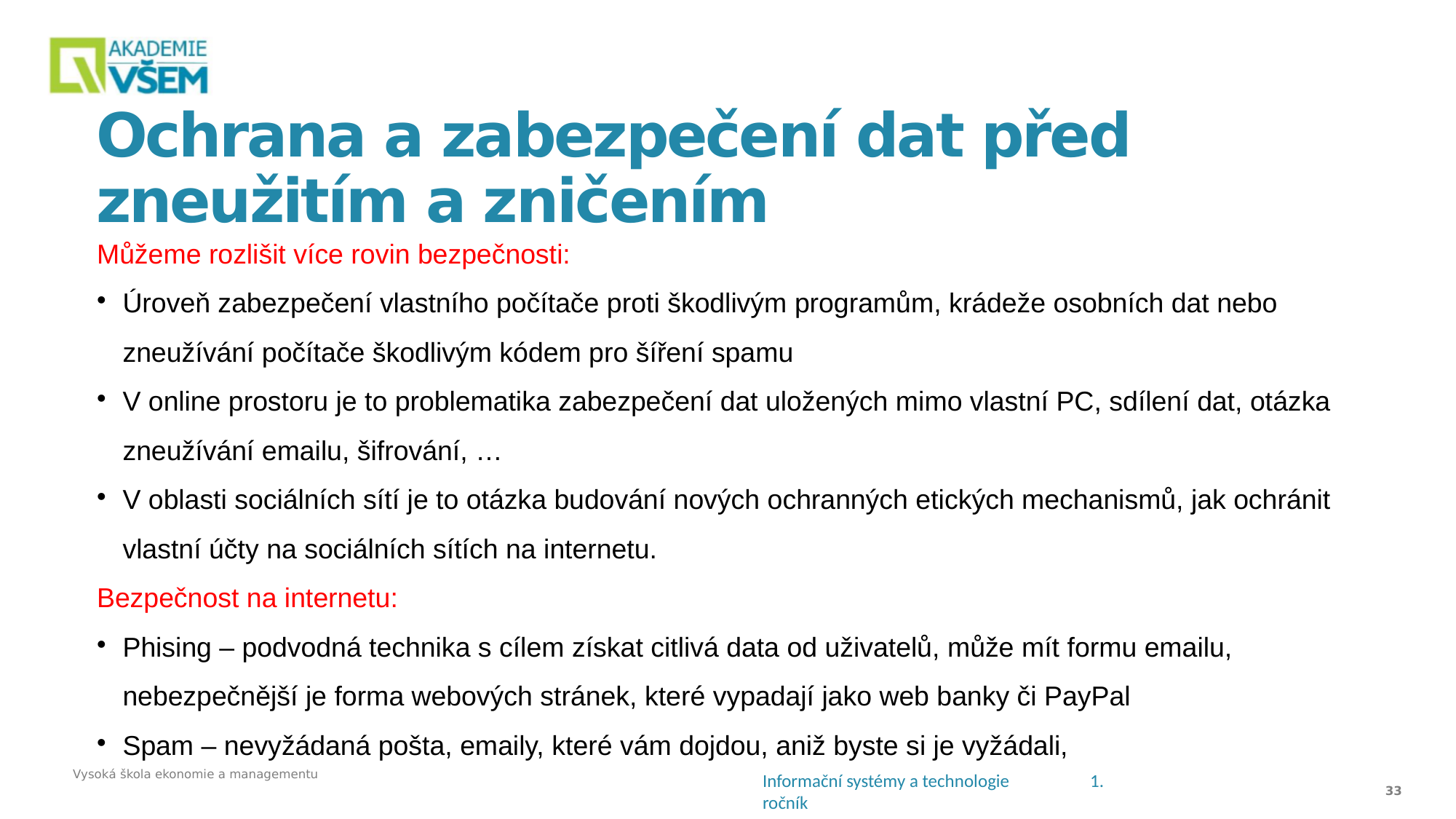

# Ochrana a zabezpečení dat před zneužitím a zničením
Můžeme rozlišit více rovin bezpečnosti:
Úroveň zabezpečení vlastního počítače proti škodlivým programům, krádeže osobních dat nebo zneužívání počítače škodlivým kódem pro šíření spamu
V online prostoru je to problematika zabezpečení dat uložených mimo vlastní PC, sdílení dat, otázka zneužívání emailu, šifrování, …
V oblasti sociálních sítí je to otázka budování nových ochranných etických mechanismů, jak ochránit vlastní účty na sociálních sítích na internetu.
Bezpečnost na internetu:
Phising – podvodná technika s cílem získat citlivá data od uživatelů, může mít formu emailu, nebezpečnější je forma webových stránek, které vypadají jako web banky či PayPal
Spam – nevyžádaná pošta, emaily, které vám dojdou, aniž byste si je vyžádali,

Vysoká škola ekonomie a managementu
33